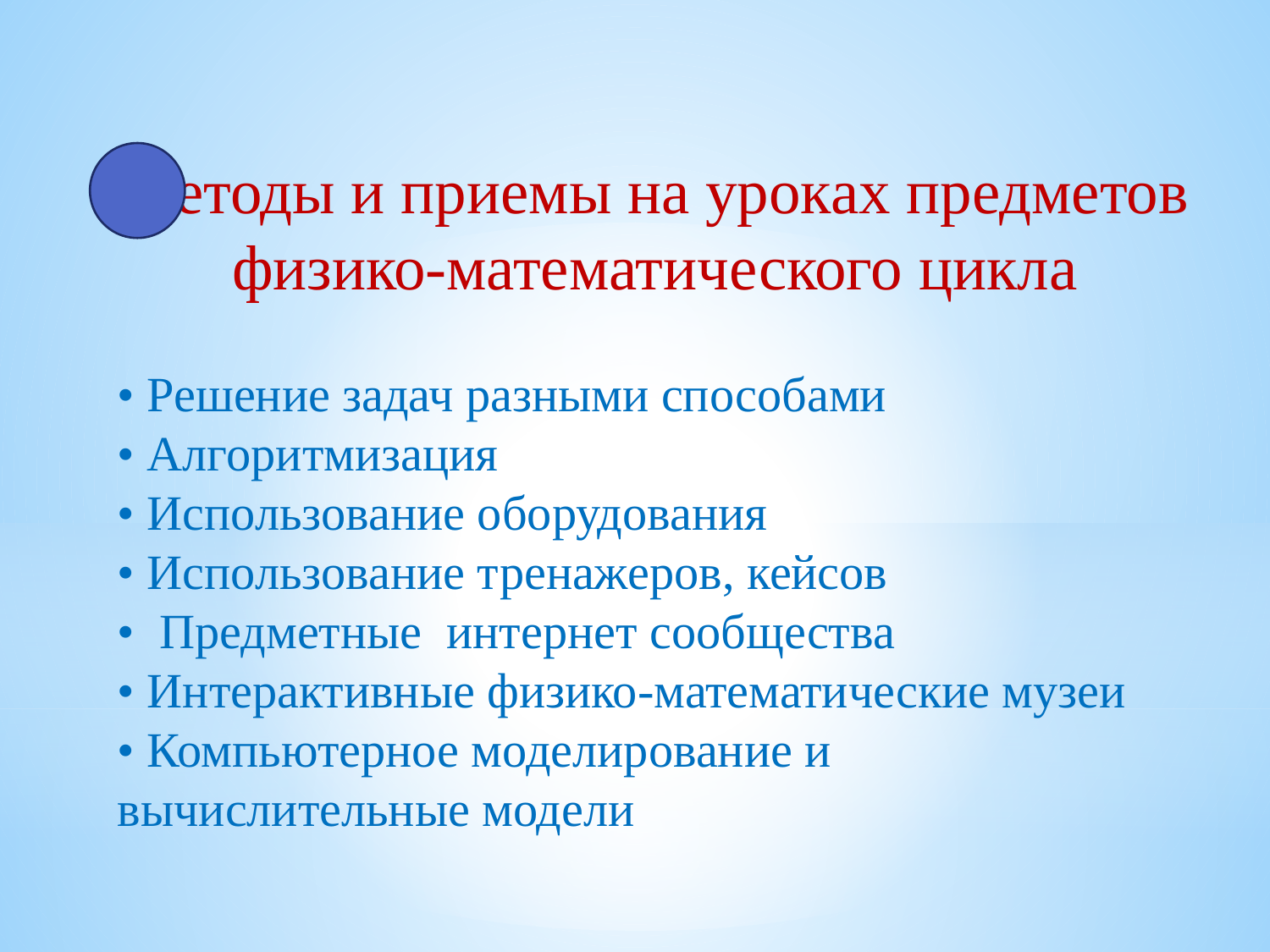

Методы и приемы на уроках предметов физико-математического цикла

• Решение задач разными способами
• Алгоритмизация
• Использование оборудования
• Использование тренажеров, кейсов
•  Предметные  интернет сообщества
• Интерактивные физико-математические музеи
• Компьютерное моделирование и
вычислительные модели